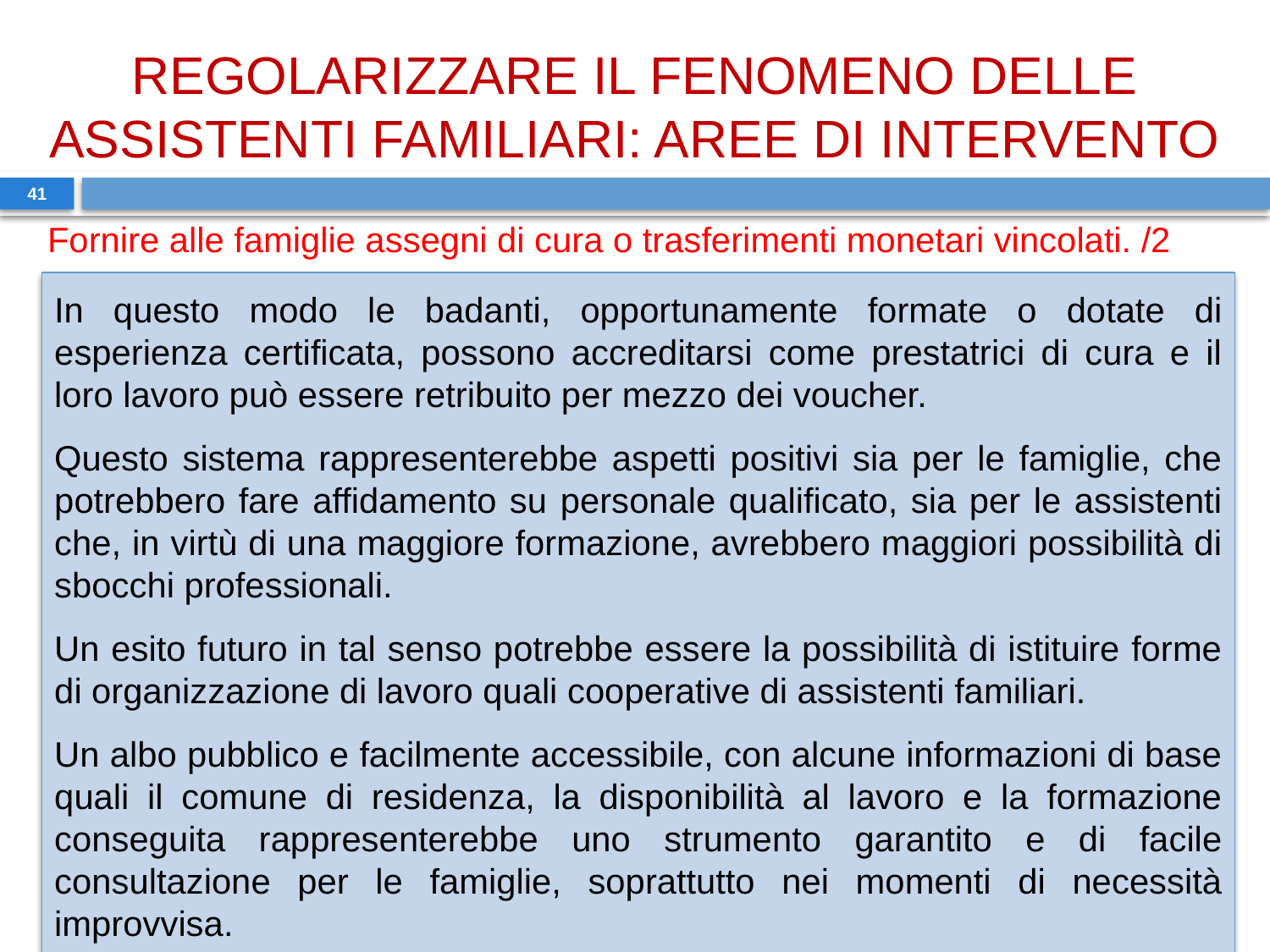

REGOLARIZZARE IL FENOMENO DELLE ASSISTENTI FAMILIARI: AREE DI INTERVENTO
41
Fornire alle famiglie assegni di cura o trasferimenti monetari vincolati. /2
In questo modo le badanti, opportunamente formate o dotate di esperienza certificata, possono accreditarsi come prestatrici di cura e il loro lavoro può essere retribuito per mezzo dei voucher.
Questo sistema rappresenterebbe aspetti positivi sia per le famiglie, che potrebbero fare affidamento su personale qualificato, sia per le assistenti che, in virtù di una maggiore formazione, avrebbero maggiori possibilità di sbocchi professionali.
Un esito futuro in tal senso potrebbe essere la possibilità di istituire forme di organizzazione di lavoro quali cooperative di assistenti familiari.
Un albo pubblico e facilmente accessibile, con alcune informazioni di base quali il comune di residenza, la disponibilità al lavoro e la formazione conseguita rappresenterebbe uno strumento garantito e di facile consultazione per le famiglie, soprattutto nei momenti di necessità improvvisa.